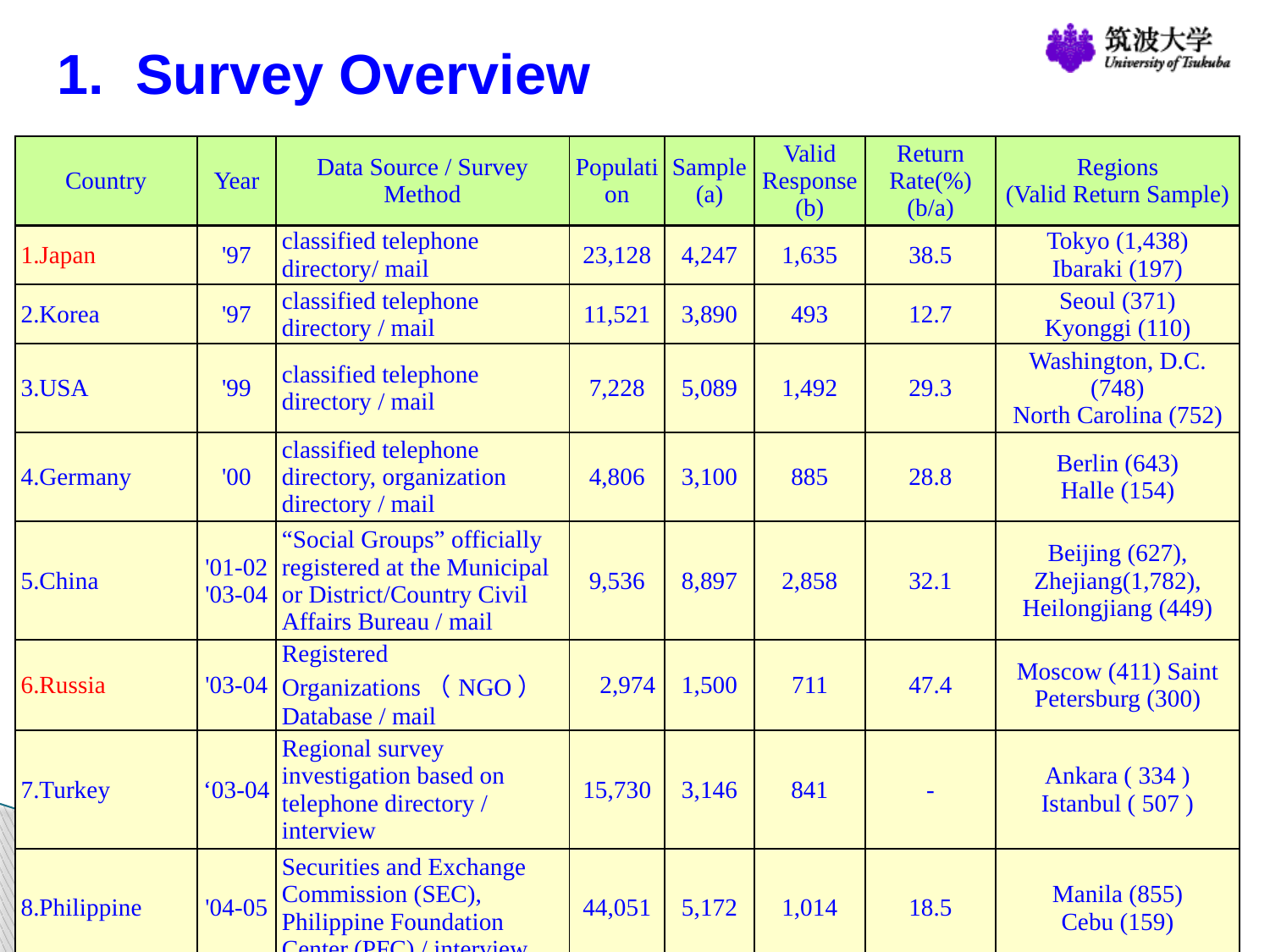

# 1.  Survey Overview
| Country | Year | Data Source / Survey Method | Population | Sample (a) | Valid Response(b) | Return Rate(%) (b/a) | Regions (Valid Return Sample) |
| --- | --- | --- | --- | --- | --- | --- | --- |
| 1.Japan | '97 | classified telephone directory/ mail | 23,128 | 4,247 | 1,635 | 38.5 | Tokyo (1,438) Ibaraki (197) |
| 2.Korea | '97 | classified telephone directory / mail | 11,521 | 3,890 | 493 | 12.7 | Seoul (371) Kyonggi (110) |
| 3.USA | '99 | classified telephone directory / mail | 7,228 | 5,089 | 1,492 | 29.3 | Washington, D.C. (748) North Carolina (752) |
| 4.Germany | '00 | classified telephone directory, organization directory / mail | 4,806 | 3,100 | 885 | 28.8 | Berlin (643) Halle (154) |
| 5.China | '01-02 '03-04 | “Social Groups” officially registered at the Municipal or District/Country Civil Affairs Bureau / mail | 9,536 | 8,897 | 2,858 | 32.1 | Beijing (627), Zhejiang(1,782), Heilongjiang (449) |
| 6.Russia | '03-04 | Registered Organizations（NGO） Database / mail | 2,974 | 1,500 | 711 | 47.4 | Moscow (411) Saint Petersburg (300) |
| 7.Turkey | ‘03-04 | Regional survey investigation based on telephone directory / interview | 15,730 | 3,146 | 841 | - | Ankara ( 334 ) Istanbul ( 507 ) |
| 8.Philippine | '04-05 | Securities and Exchange Commission (SEC), Philippine Foundation Center (PFC) / interview | 44,051 | 5,172 | 1,014 | 18.5 | Manila (855) Cebu (159) |
9